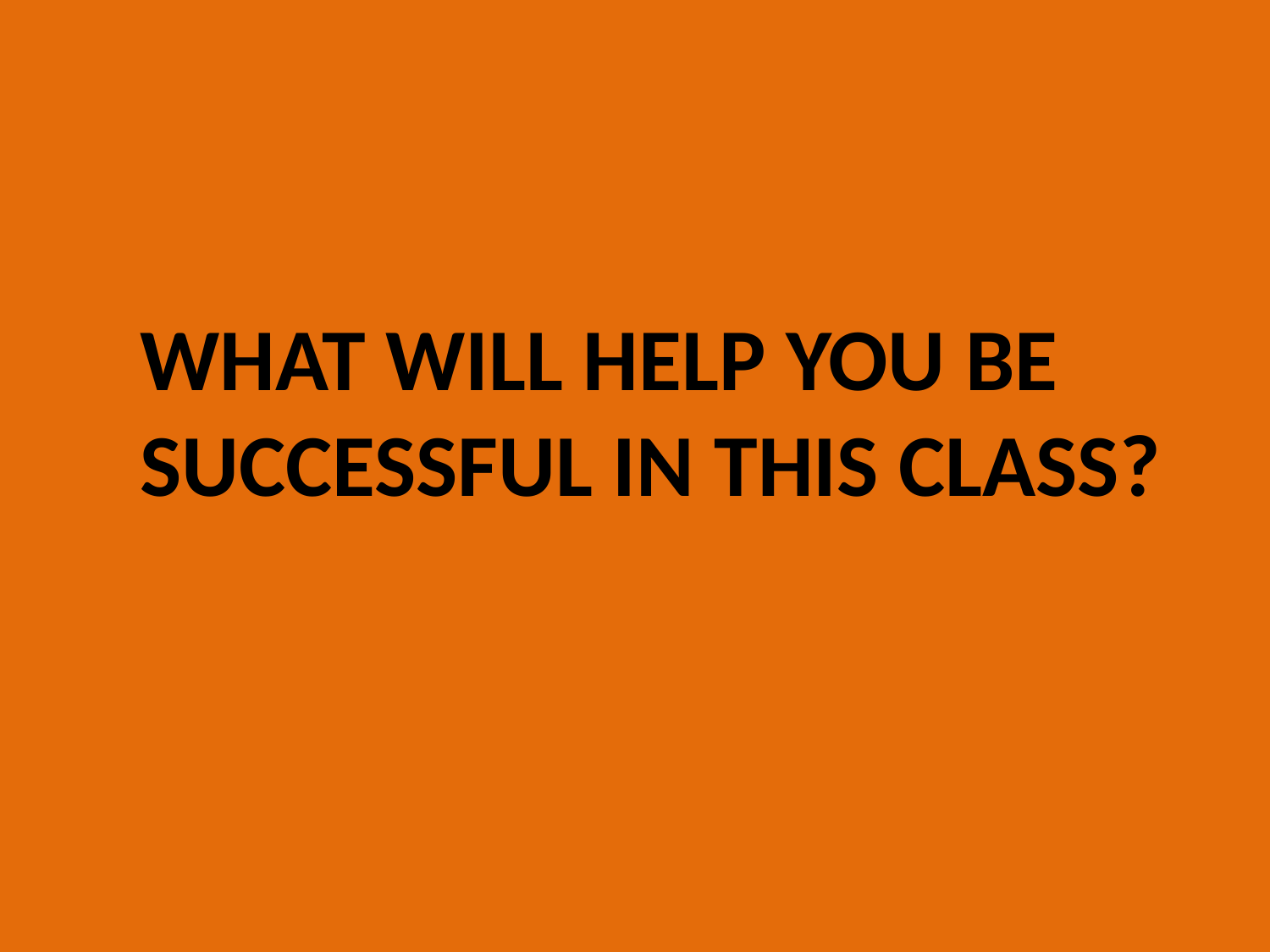

# What will help you be successful in this class?